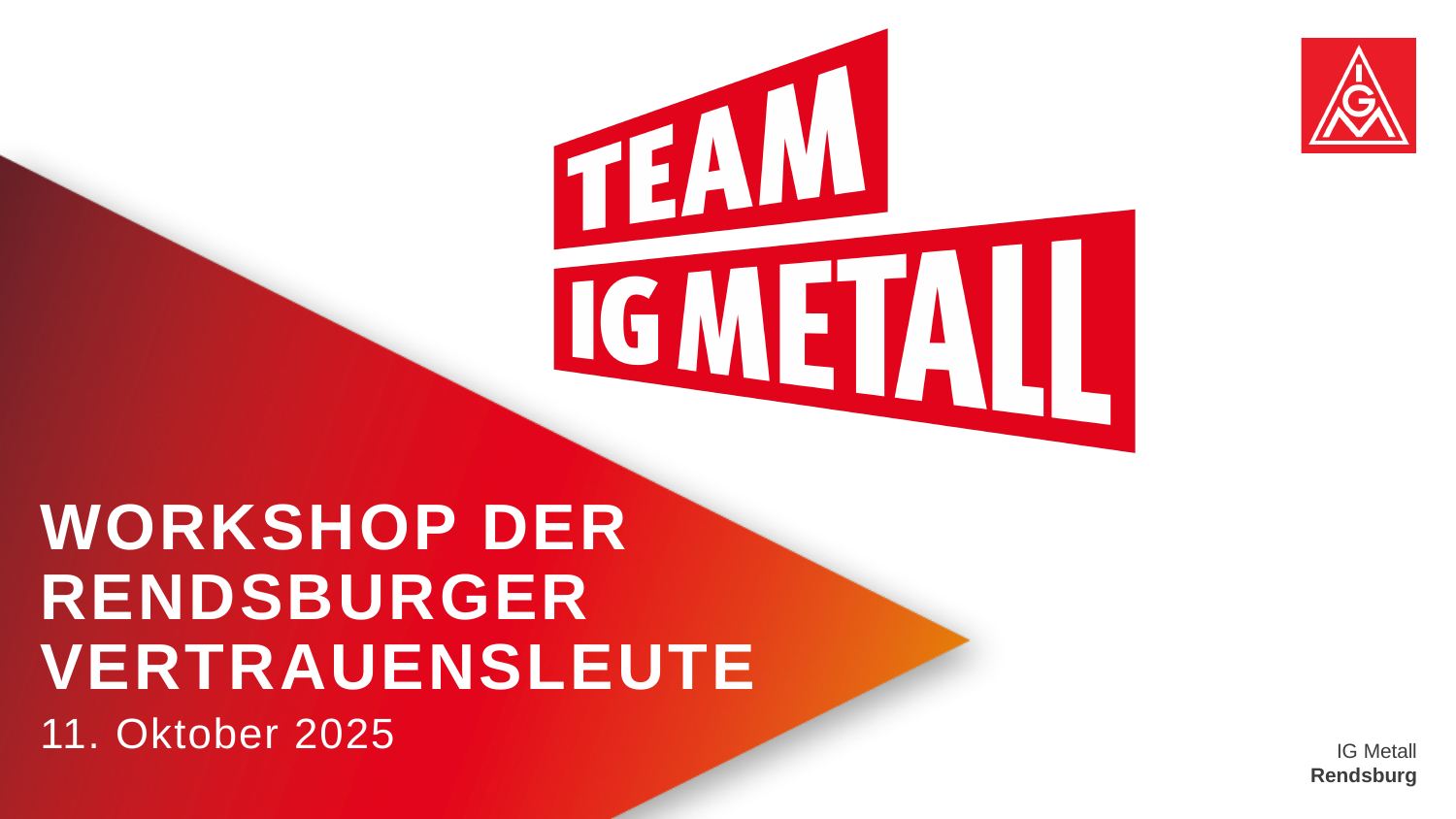

# Workshop der rendsburger vertrauensleute
11. Oktober 2025